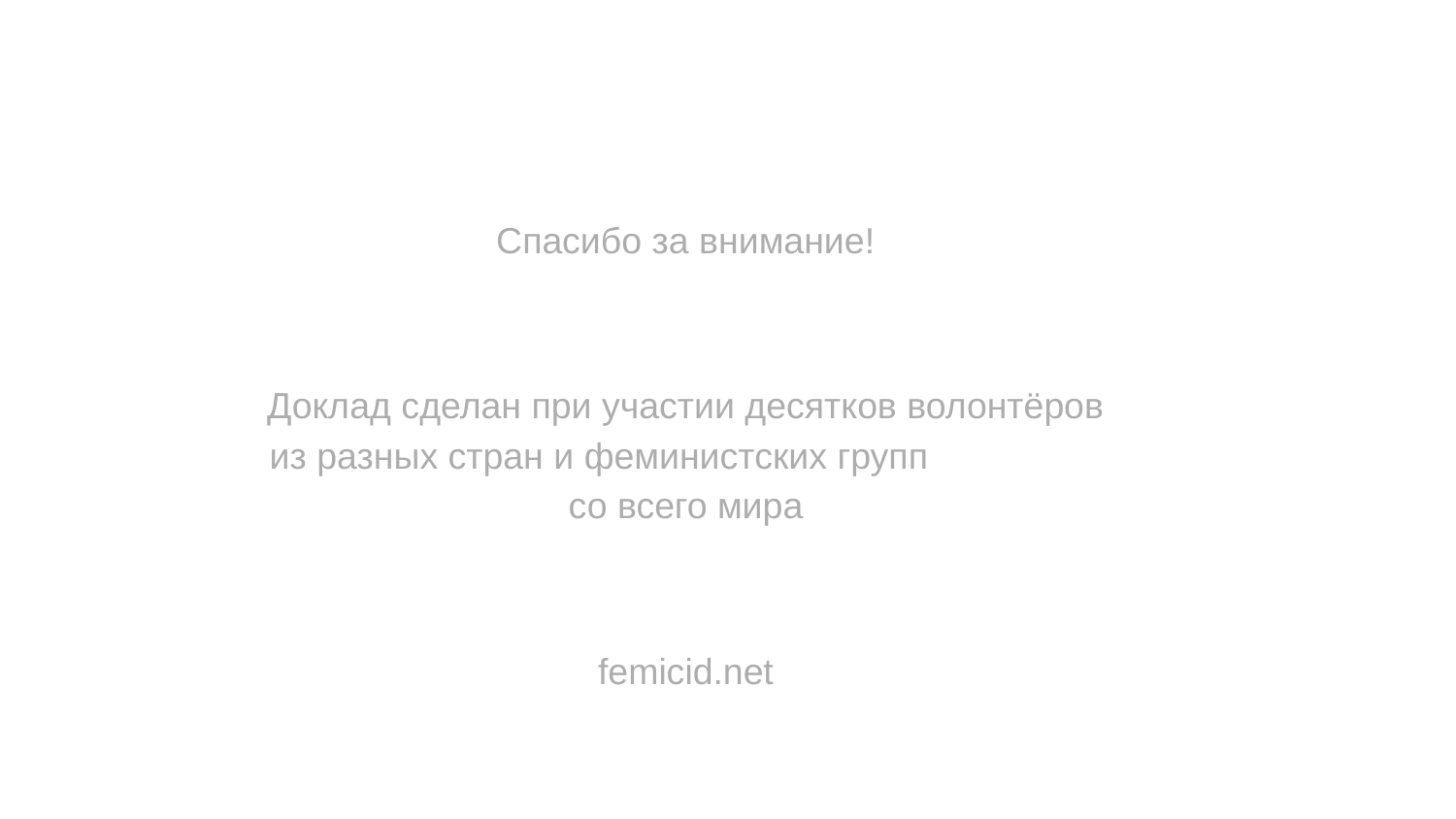

# Убитую надо называть убитой, а не умершей или погибшей.

Спасибо за внимание!

Доклад сделан при участии десятков волонтёров из разных стран и феминистских групп                  со всего мира

femicid.net